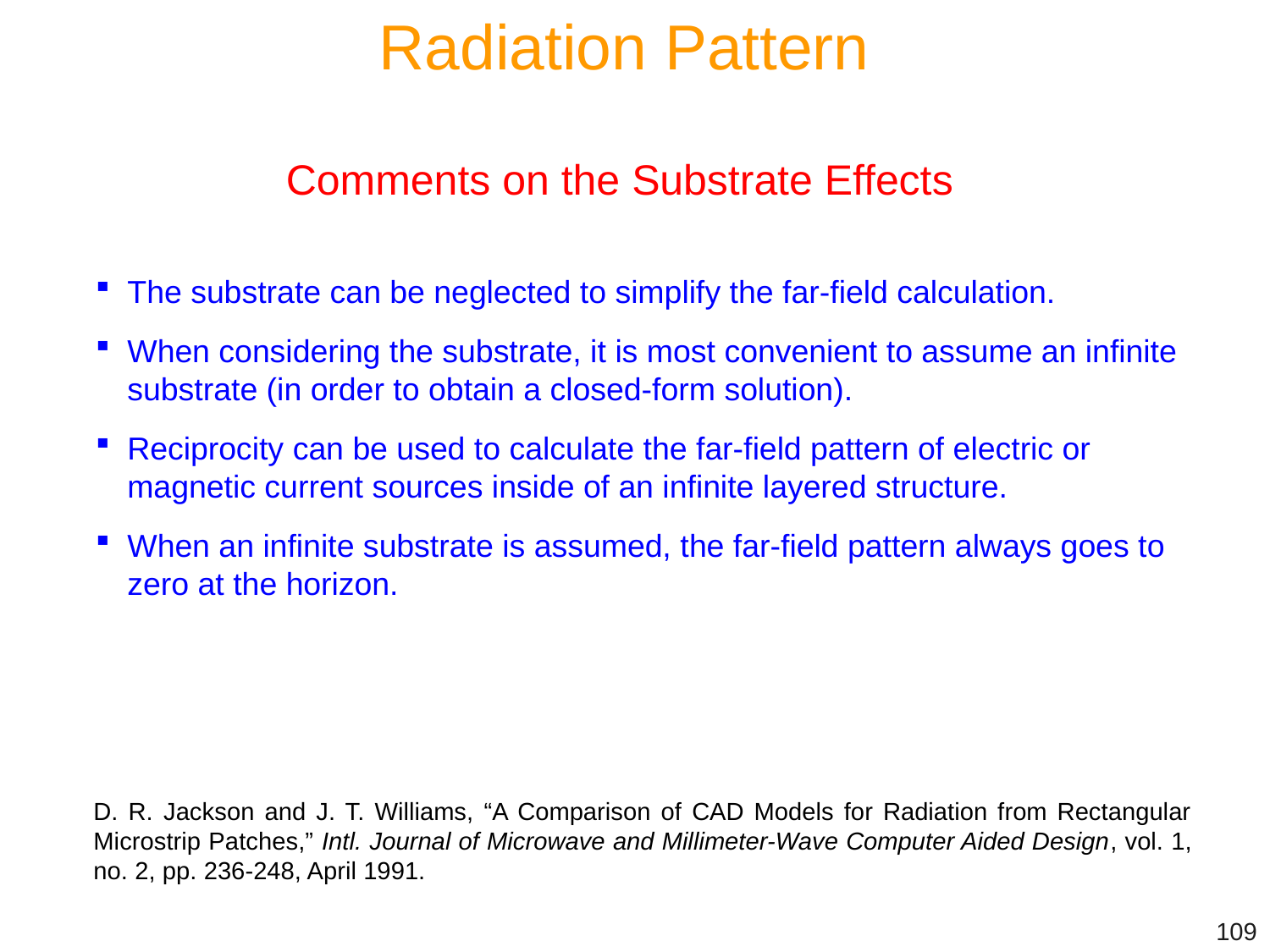

Radiation Pattern
Comments on the Substrate Effects
The substrate can be neglected to simplify the far-field calculation.
When considering the substrate, it is most convenient to assume an infinite substrate (in order to obtain a closed-form solution).
Reciprocity can be used to calculate the far-field pattern of electric or magnetic current sources inside of an infinite layered structure.
When an infinite substrate is assumed, the far-field pattern always goes to zero at the horizon.
D. R. Jackson and J. T. Williams, “A Comparison of CAD Models for Radiation from Rectangular Microstrip Patches,” Intl. Journal of Microwave and Millimeter-Wave Computer Aided Design, vol. 1, no. 2, pp. 236-248, April 1991.
109